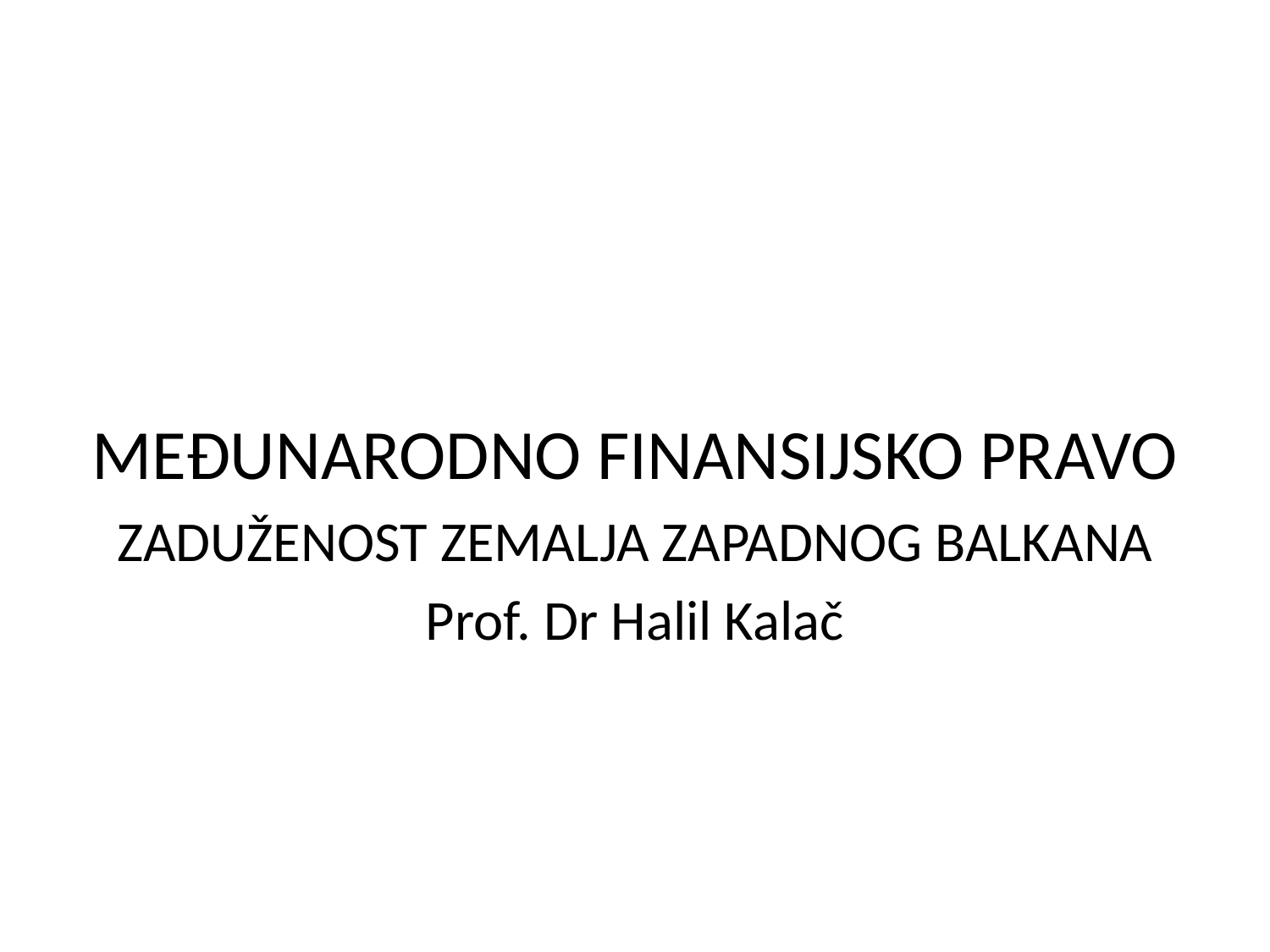

MEĐUNARODNO FINANSIJSKO PRAVO
ZADUŽENOST ZEMALJA ZAPADNOG BALKANA
Prof. Dr Halil Kalač